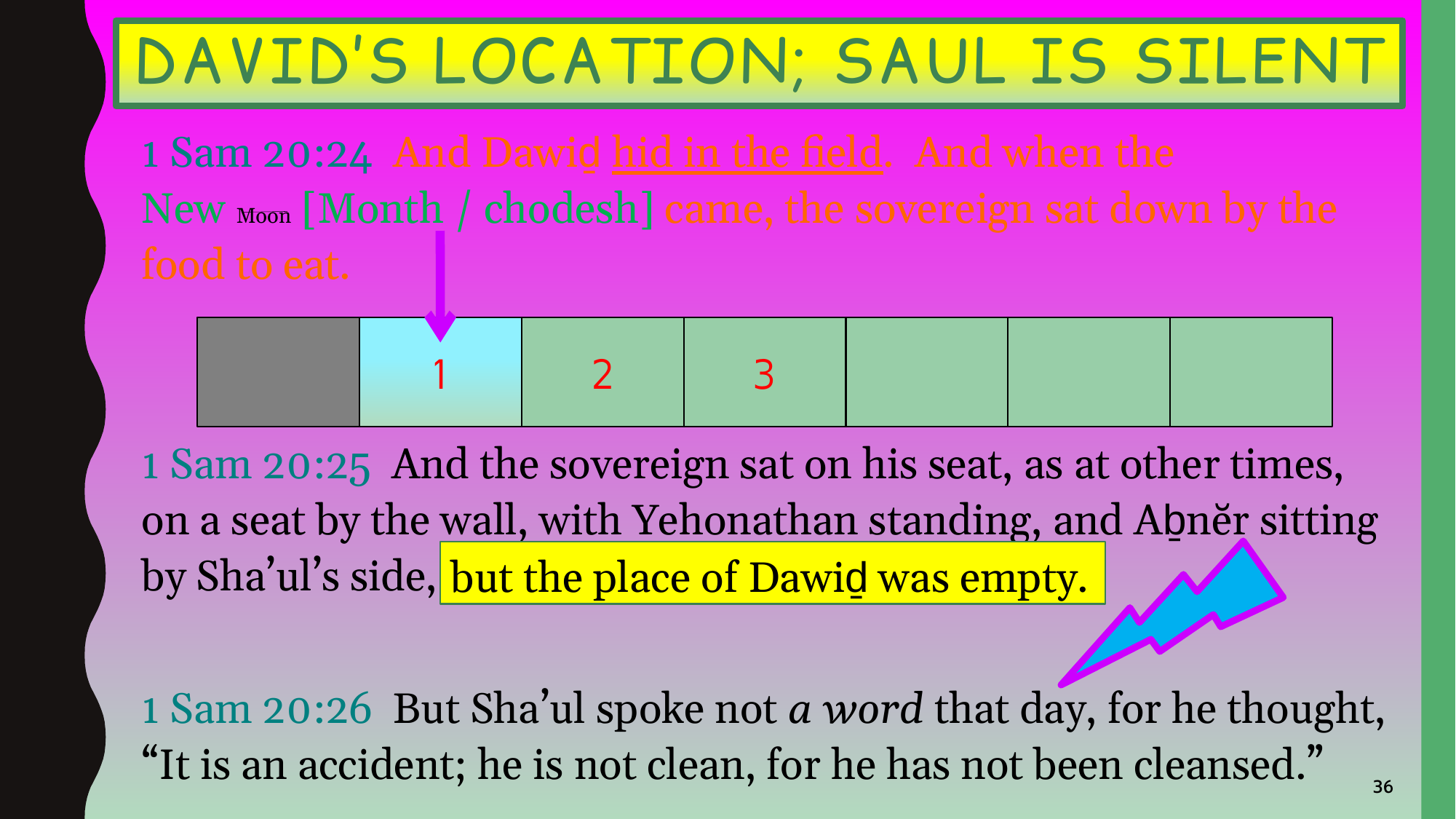

# David’s location; Saul is silent
1 Sam 20:24  And Dawiḏ hid in the field.  And when the
New Moon [Month / chodesh] came, the sovereign sat down by the food to eat.

1 Sam 20:25  And the sovereign sat on his seat, as at other times, on a seat by the wall, with Yehonathan standing, and Aḇnĕr sitting by Sha’ul’s side,

1 Sam 20:26  But Sha’ul spoke not a word that day, for he thought, “It is an accident; he is not clean, for he has not been cleansed.”

1
2
3

but the place of Dawiḏ was empty.
36